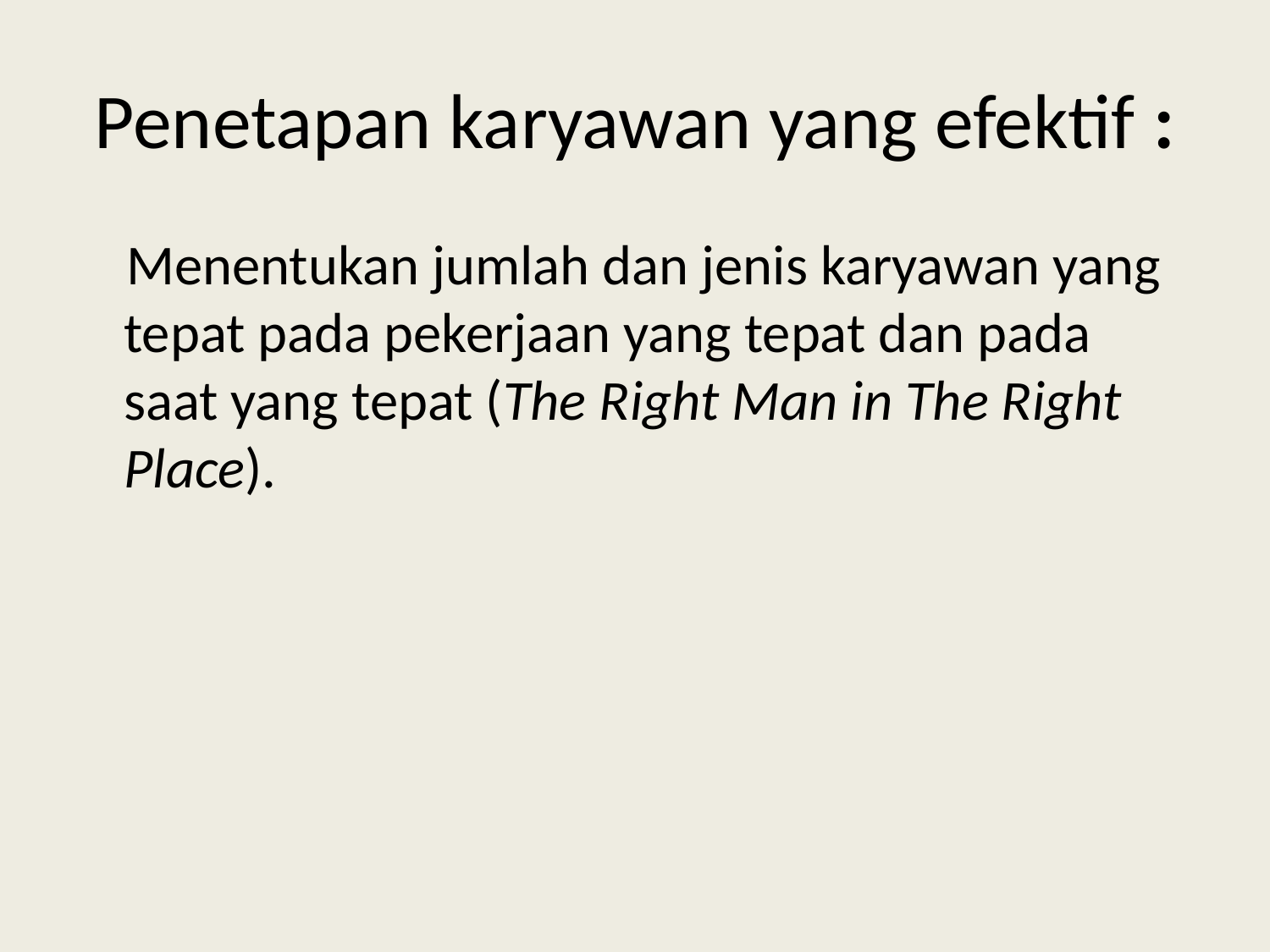

# Penetapan karyawan yang efektif :
Menentukan jumlah dan jenis karyawan yang tepat pada pekerjaan yang tepat dan pada saat yang tepat (The Right Man in The Right Place).
SRY ROSITA, SE, MM